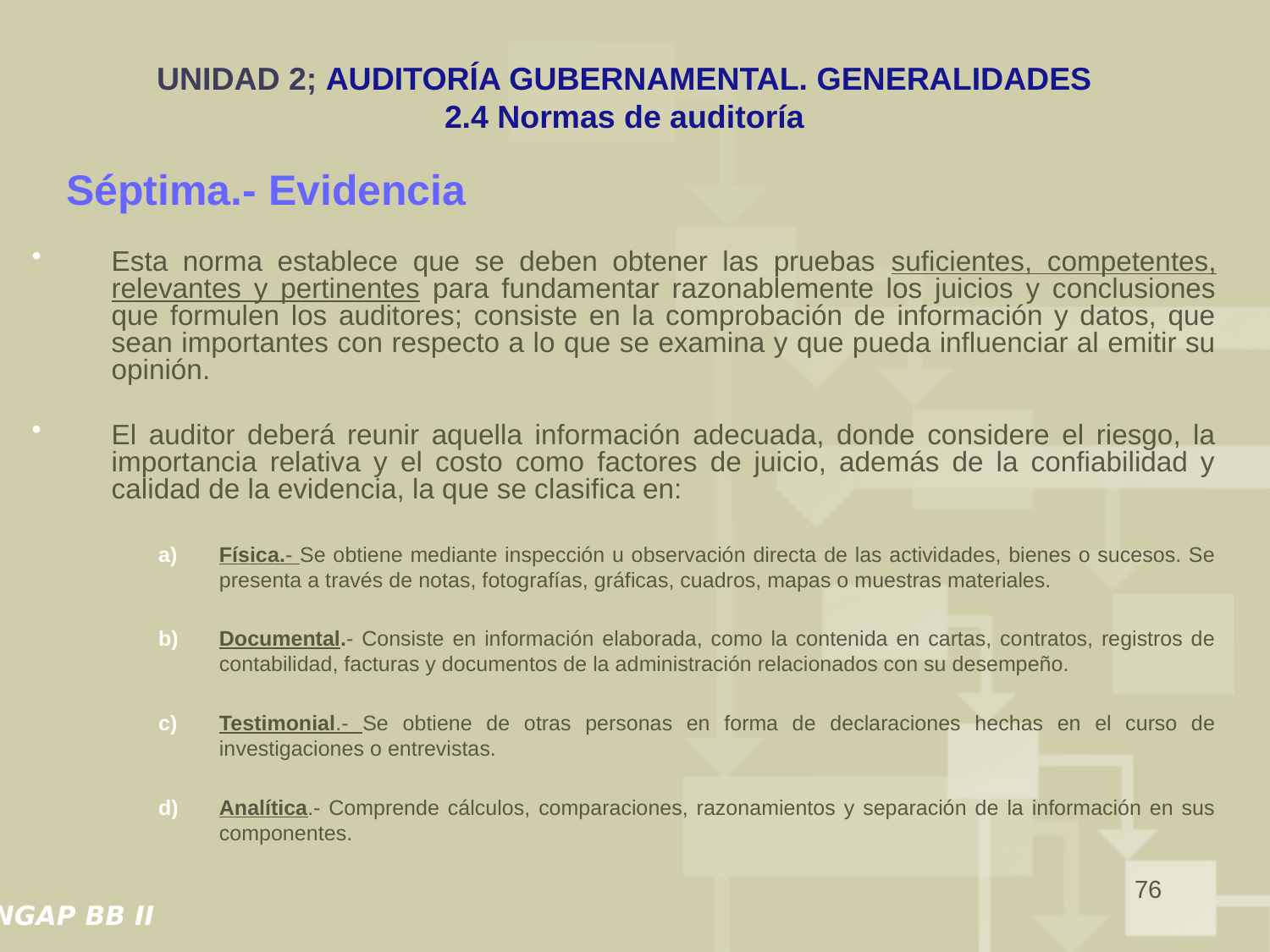

# UNIDAD 2; AUDITORÍA GUBERNAMENTAL. GENERALIDADES 2.4 Normas de auditoría
Séptima.- Evidencia

Esta norma establece que se deben obtener las pruebas suficientes, competentes, relevantes y pertinentes para fundamentar razonablemente los juicios y conclusiones que formulen los auditores; consiste en la comprobación de información y datos, que sean importantes con respecto a lo que se examina y que pueda influenciar al emitir su opinión.

El auditor deberá reunir aquella información adecuada, donde considere el riesgo, la importancia relativa y el costo como factores de juicio, además de la confiabilidad y calidad de la evidencia, la que se clasifica en:

Física.- Se obtiene mediante inspección u observación directa de las actividades, bienes o sucesos. Se presenta a través de notas, fotografías, gráficas, cuadros, mapas o muestras materiales.

Documental.- Consiste en información elaborada, como la contenida en cartas, contratos, registros de contabilidad, facturas y documentos de la administración relacionados con su desempeño.

Testimonial.- Se obtiene de otras personas en forma de declaraciones hechas en el curso de investigaciones o entrevistas.

Analítica.- Comprende cálculos, comparaciones, razonamientos y separación de la información en sus componentes.
76
NGAP BB II